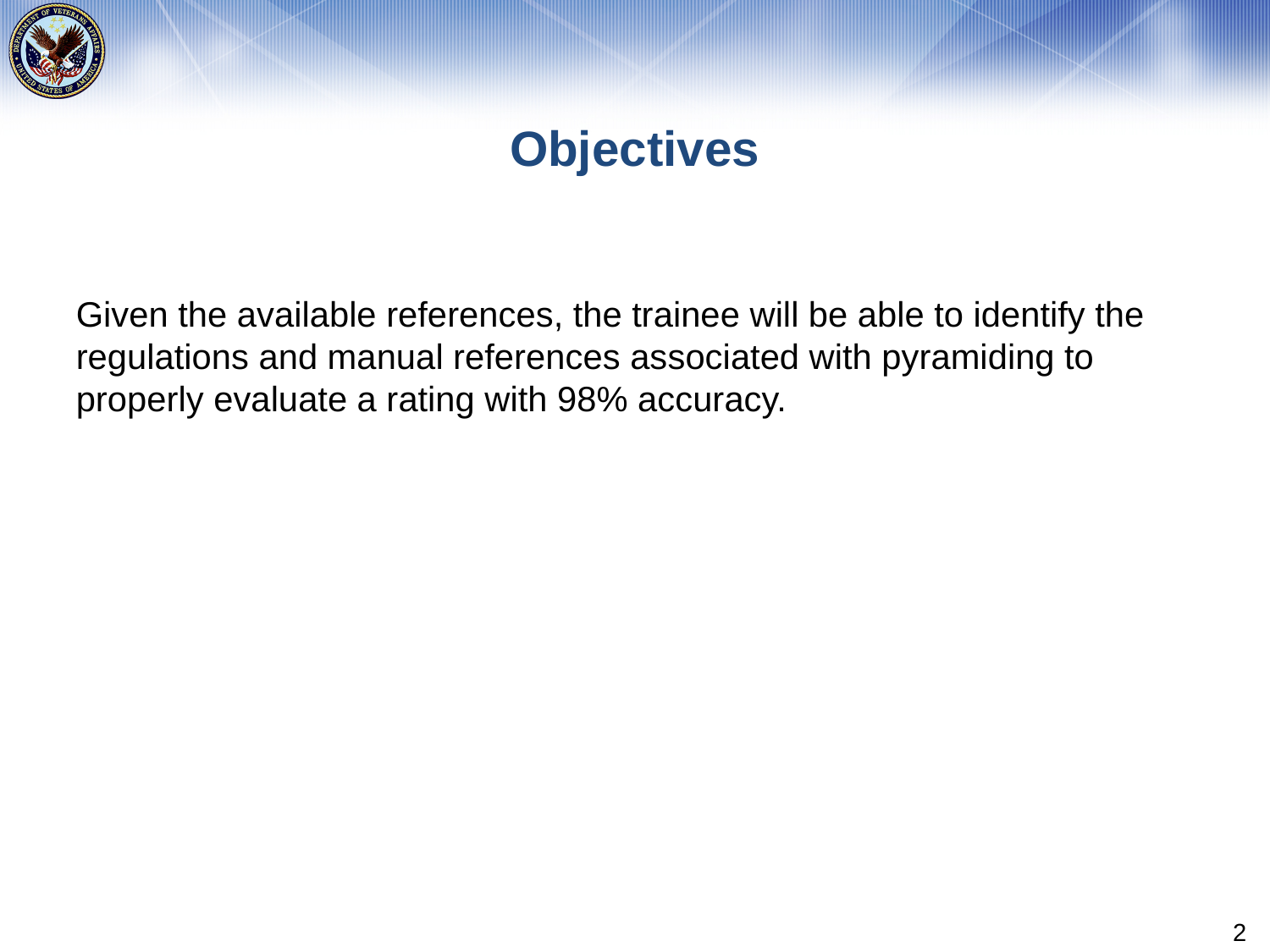

# Objectives
Given the available references, the trainee will be able to identify the regulations and manual references associated with pyramiding to properly evaluate a rating with 98% accuracy.
2